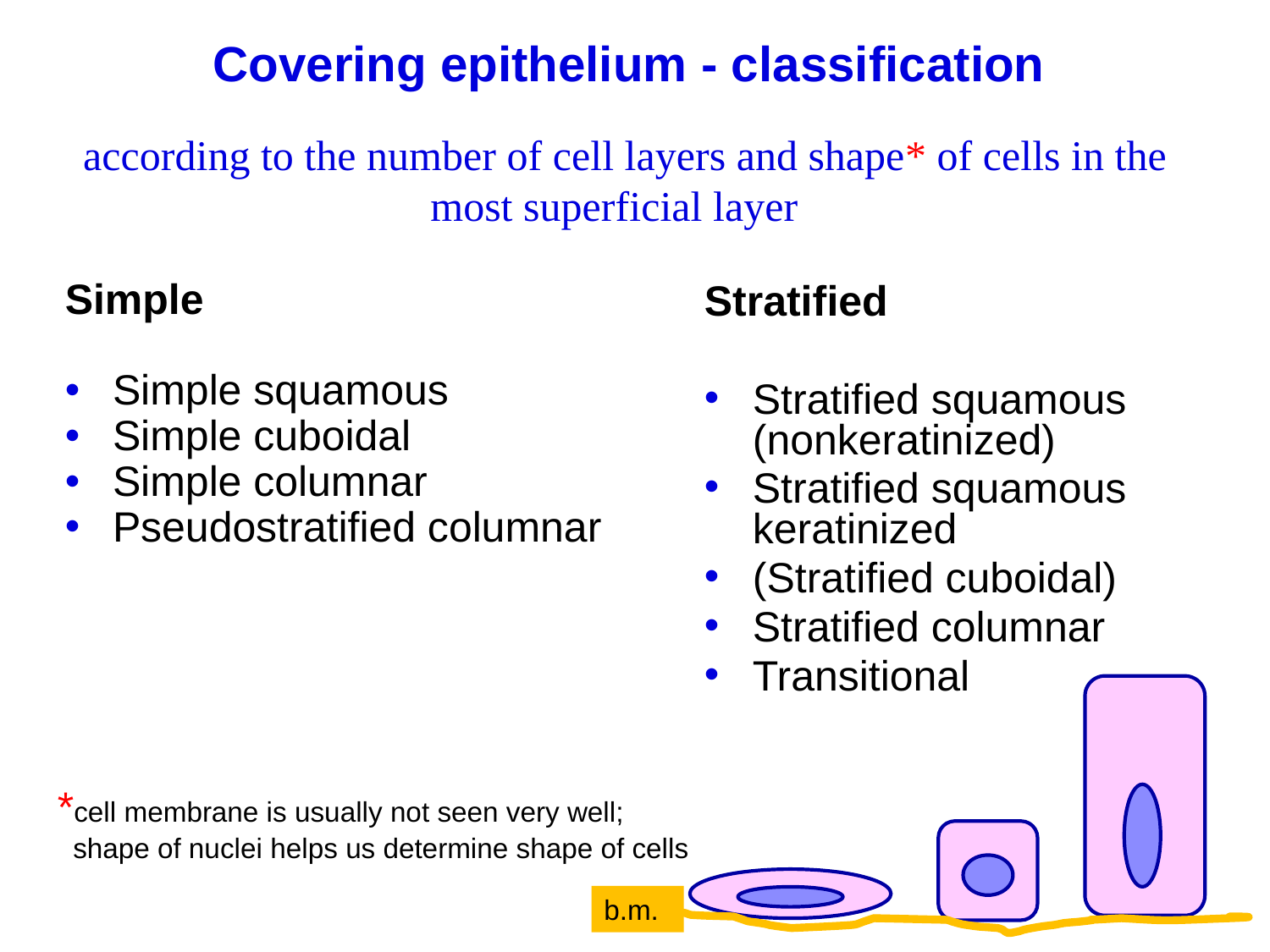

# Covering epithelium - classification
according to the number of cell layers and shape* of cells in the most superficial layer
Stratified

Stratified squamous (nonkeratinized)
Stratified squamous keratinized
(Stratified cuboidal)
Stratified columnar
Transitional

Simple

Simple squamous
Simple cuboidal
Simple columnar
Pseudostratified columnar

*cell membrane is usually not seen very well;
  shape of nuclei helps us determine shape of cells

b.m.